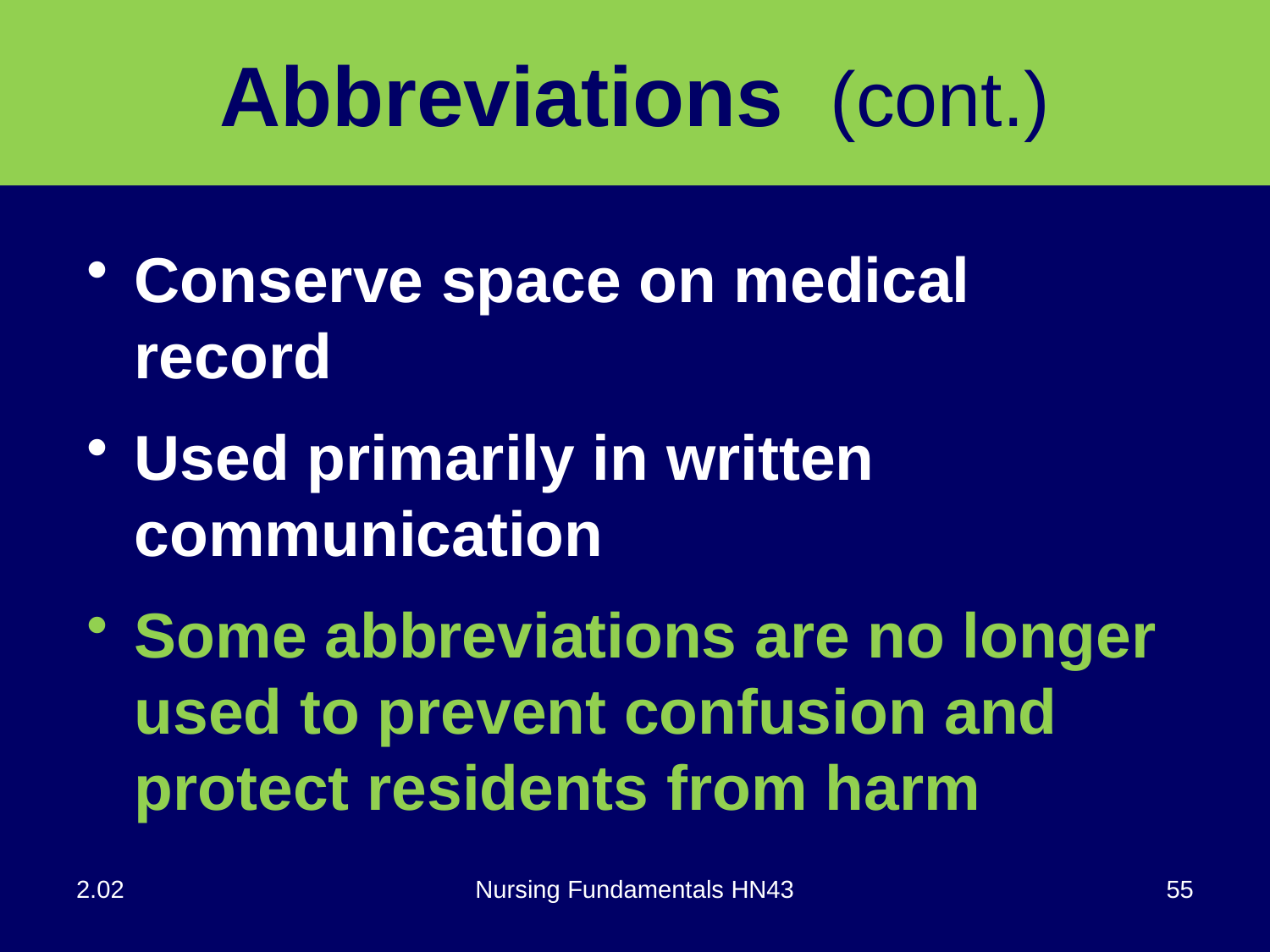

# Abbreviations  (cont.)
Conserve space on medical record
Used primarily in written communication
Some abbreviations are no longer used to prevent confusion and protect residents from harm
2.02
Nursing Fundamentals HN43
55